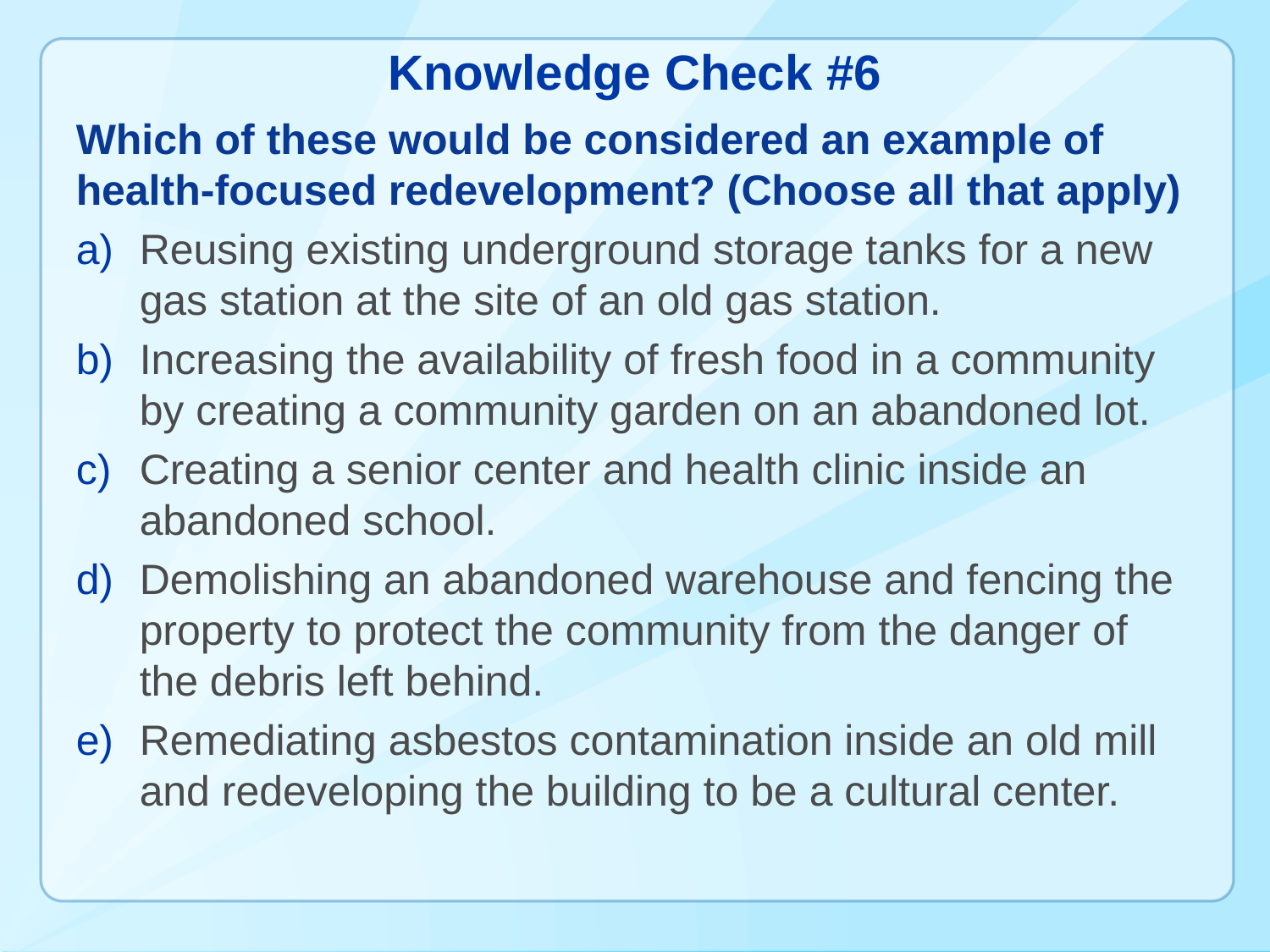

# Knowledge Check #6
Which of these would be considered an example of health-focused redevelopment? (Choose all that apply)
Reusing existing underground storage tanks for a new gas station at the site of an old gas station.
Increasing the availability of fresh food in a community by creating a community garden on an abandoned lot.
Creating a senior center and health clinic inside an abandoned school.
Demolishing an abandoned warehouse and fencing the property to protect the community from the danger of the debris left behind.
Remediating asbestos contamination inside an old mill and redeveloping the building to be a cultural center.